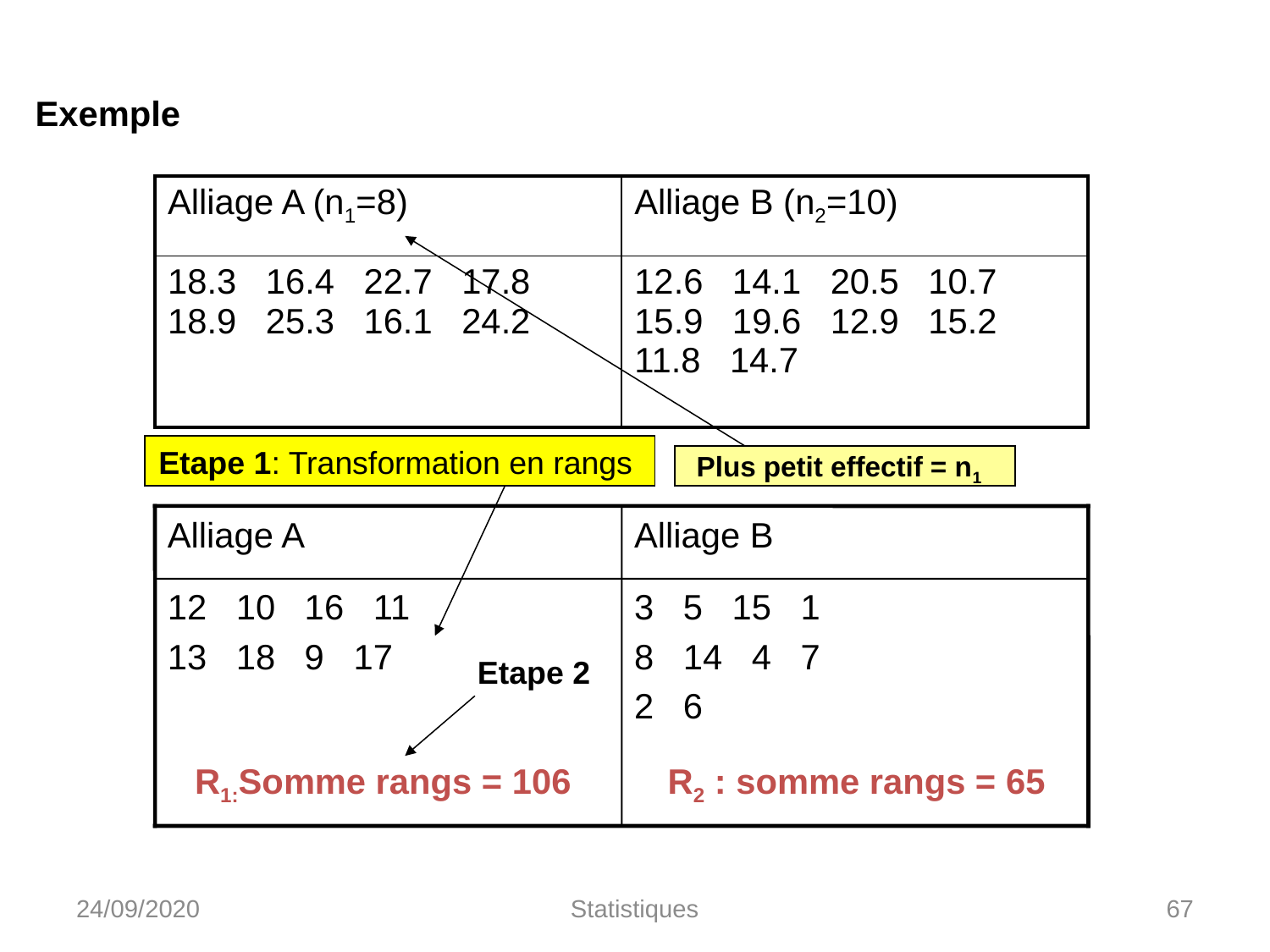

Exemple
| Alliage A (n1=8) | Alliage B (n2=10) |
| --- | --- |
| 18.3 16.4 22.7 17.8 18.9 25.3 16.1 24.2 | 12.6 14.1 20.5 10.7 15.9 19.6 12.9 15.2 11.8 14.7 |

Etape 1: Transformation en rangs
Plus petit effectif = n1

Alliage A

Alliage B

12   10   16   11
13   18   9   17

3   5   15   1
8   14   4   7
2   6

Etape 2

R1:Somme rangs = 106
R2 : somme rangs = 65

24/09/2020
Statistiques
67